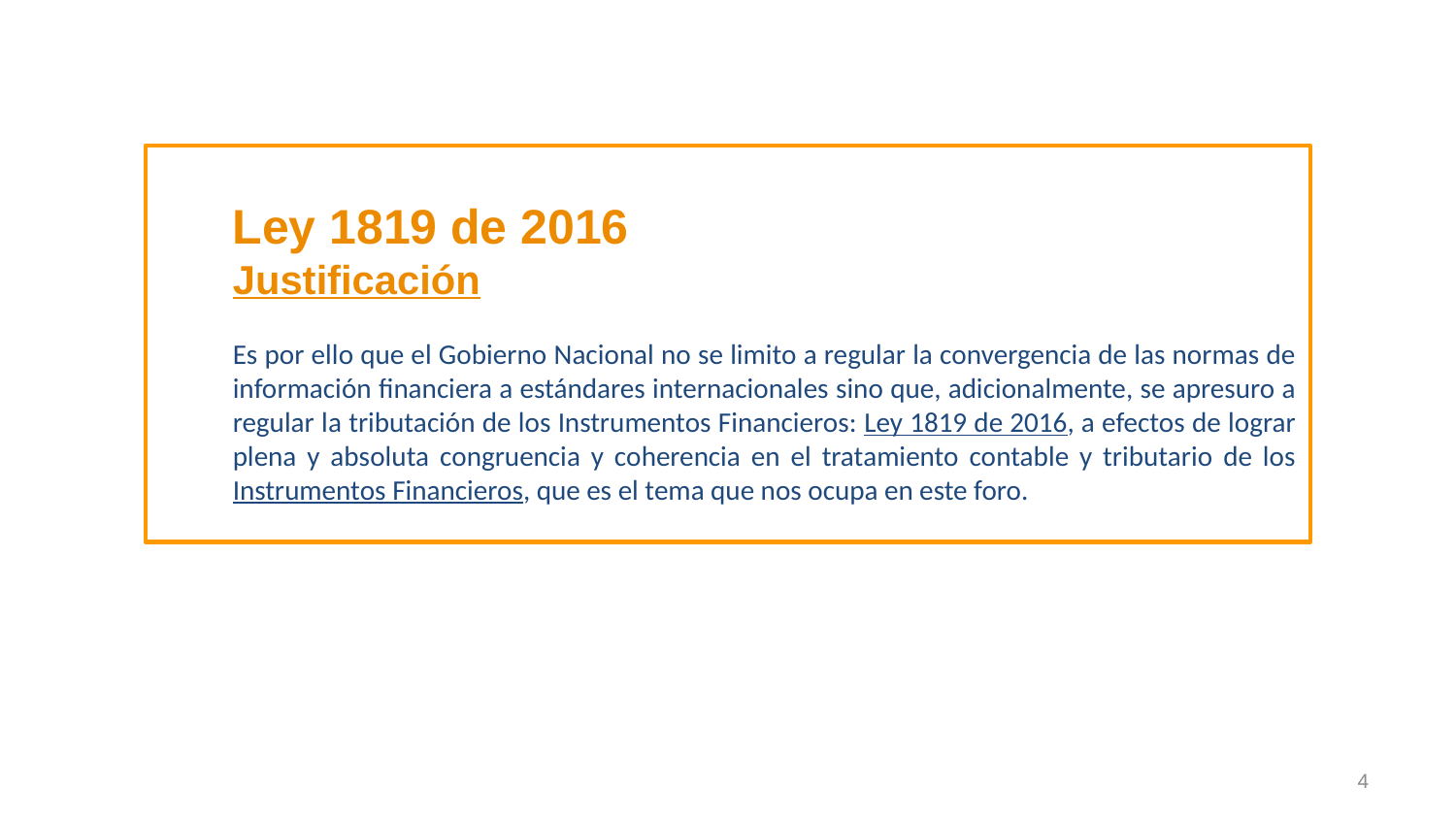

Ley 1819 de 2016
Justificación

Es por ello que el Gobierno Nacional no se limito a regular la convergencia de las normas de información financiera a estándares internacionales sino que, adicionalmente, se apresuro a regular la tributación de los Instrumentos Financieros: Ley 1819 de 2016, a efectos de lograr plena y absoluta congruencia y coherencia en el tratamiento contable y tributario de los Instrumentos Financieros, que es el tema que nos ocupa en este foro.

4